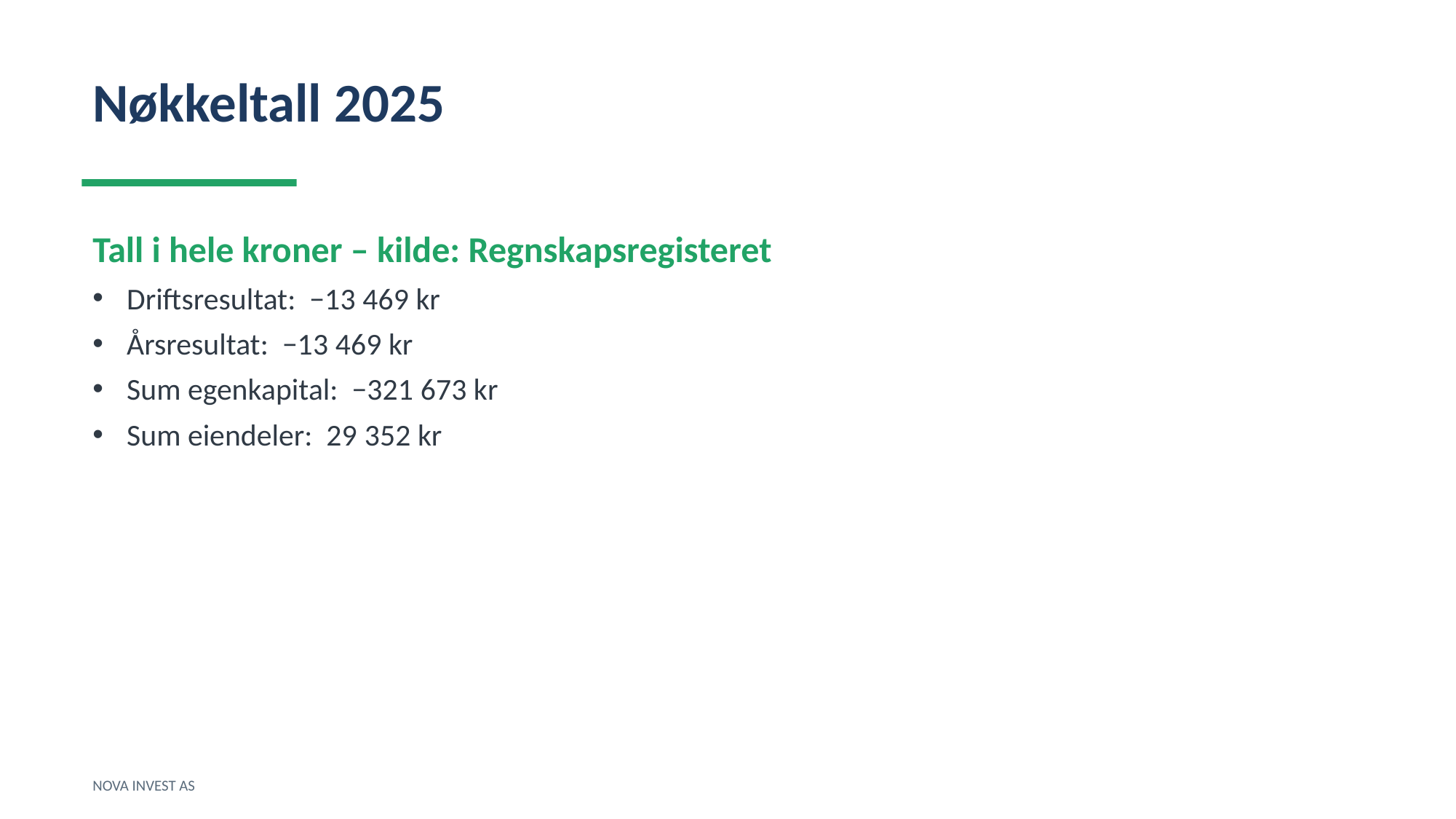

Nøkkeltall 2025

Tall i hele kroner – kilde: Regnskapsregisteret
Driftsresultat:  −13 469 kr
Årsresultat:  −13 469 kr
Sum egenkapital:  −321 673 kr
Sum eiendeler:  29 352 kr
NOVA INVEST AS